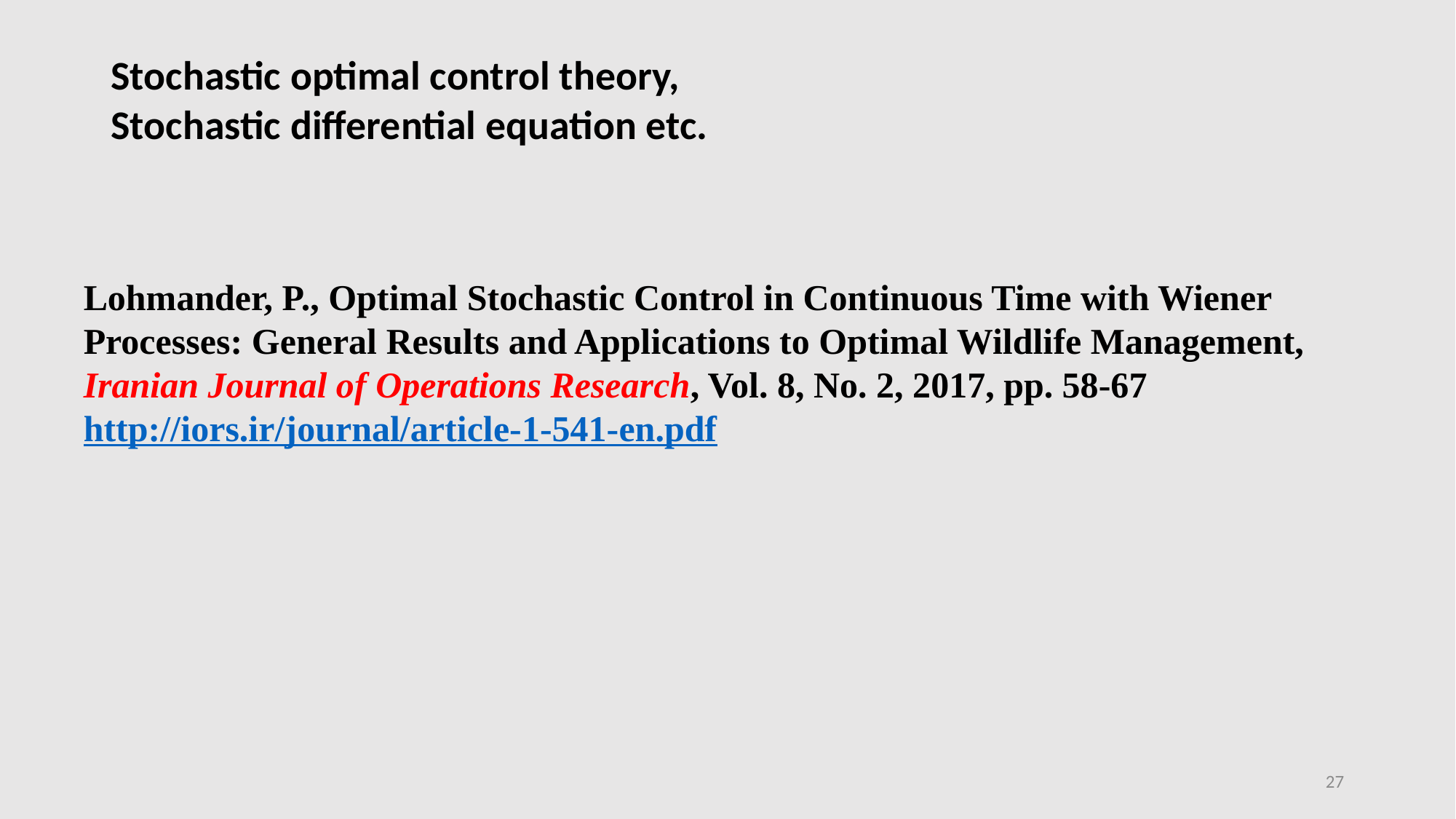

# Stochastic optimal control theory, Stochastic differential equation etc.
Lohmander, P., Optimal Stochastic Control in Continuous Time with Wiener Processes: General Results and Applications to Optimal Wildlife Management, Iranian Journal of Operations Research, Vol. 8, No. 2, 2017, pp. 58-67
http://iors.ir/journal/article-1-541-en.pdf
27